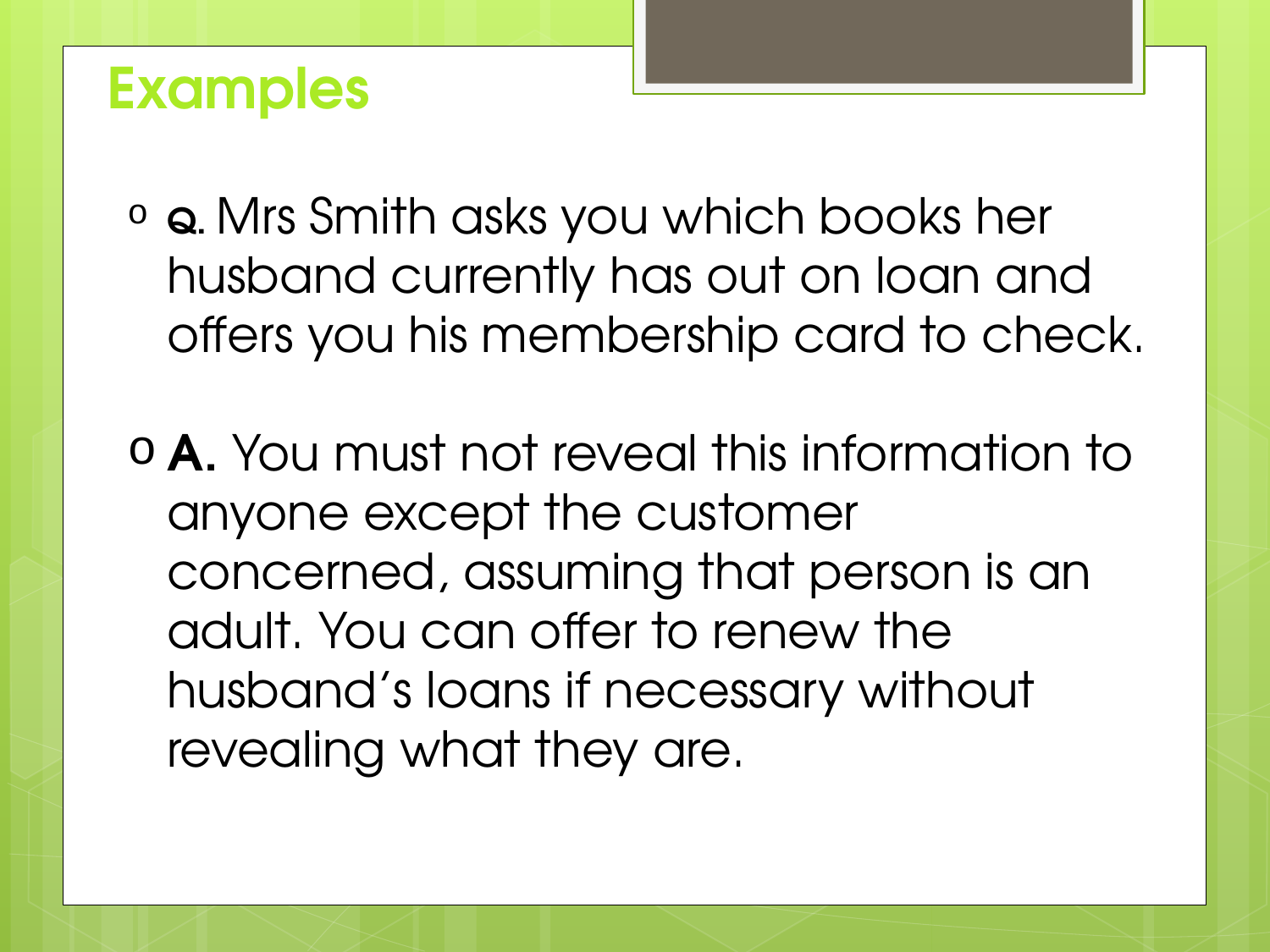

Examples

Q. Mrs Smith asks you which books her husband currently has out on loan and offers you his membership card to check.

A. You must not reveal this information to anyone except the customer concerned, assuming that person is an adult. You can offer to renew the husband’s loans if necessary without revealing what they are.